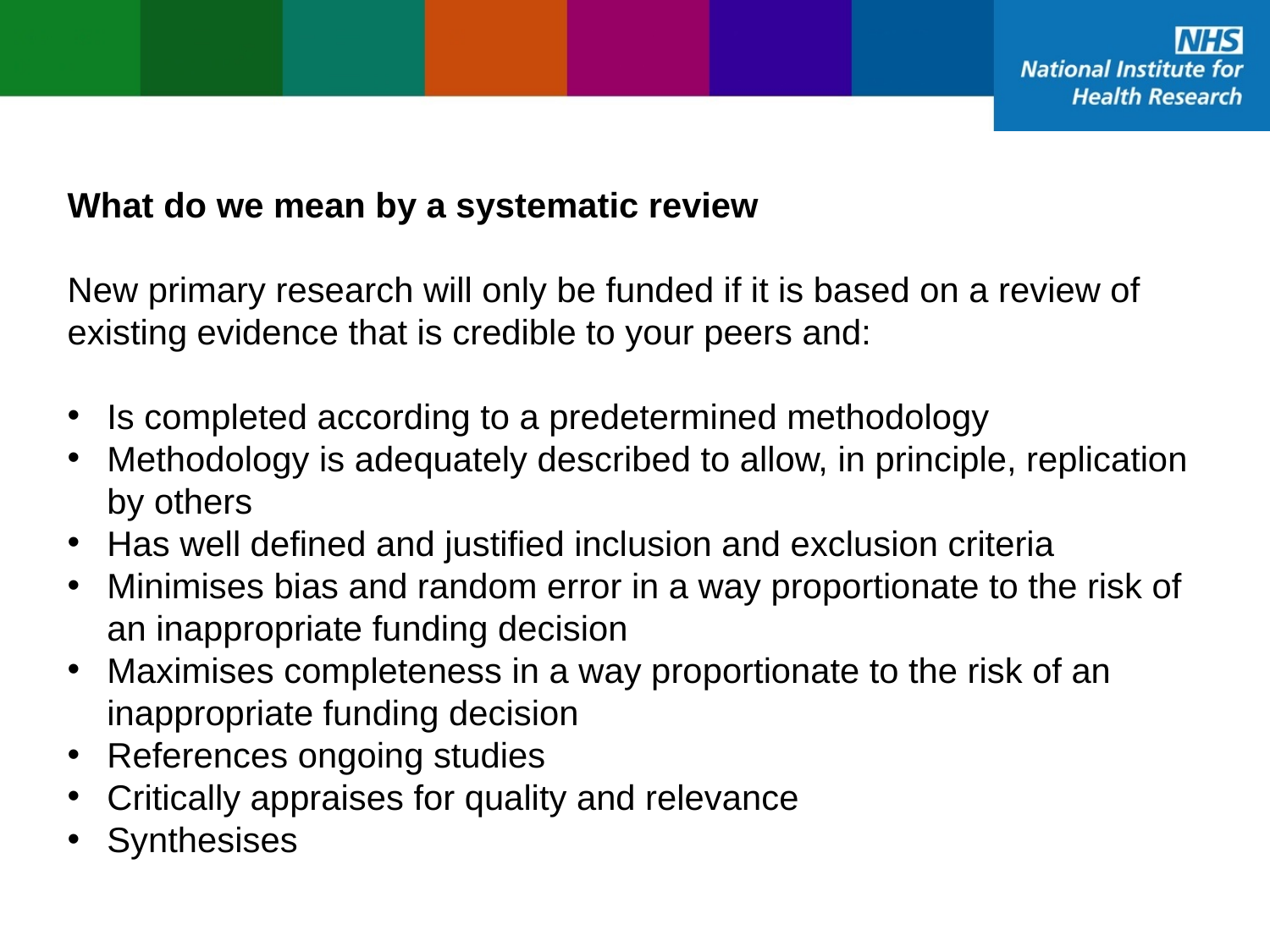

What do we mean by a systematic review

New primary research will only be funded if it is based on a review of existing evidence that is credible to your peers and:

Is completed according to a predetermined methodology
Methodology is adequately described to allow, in principle, replication by others
Has well defined and justified inclusion and exclusion criteria
Minimises bias and random error in a way proportionate to the risk of an inappropriate funding decision
Maximises completeness in a way proportionate to the risk of an inappropriate funding decision
References ongoing studies
Critically appraises for quality and relevance
Synthesises